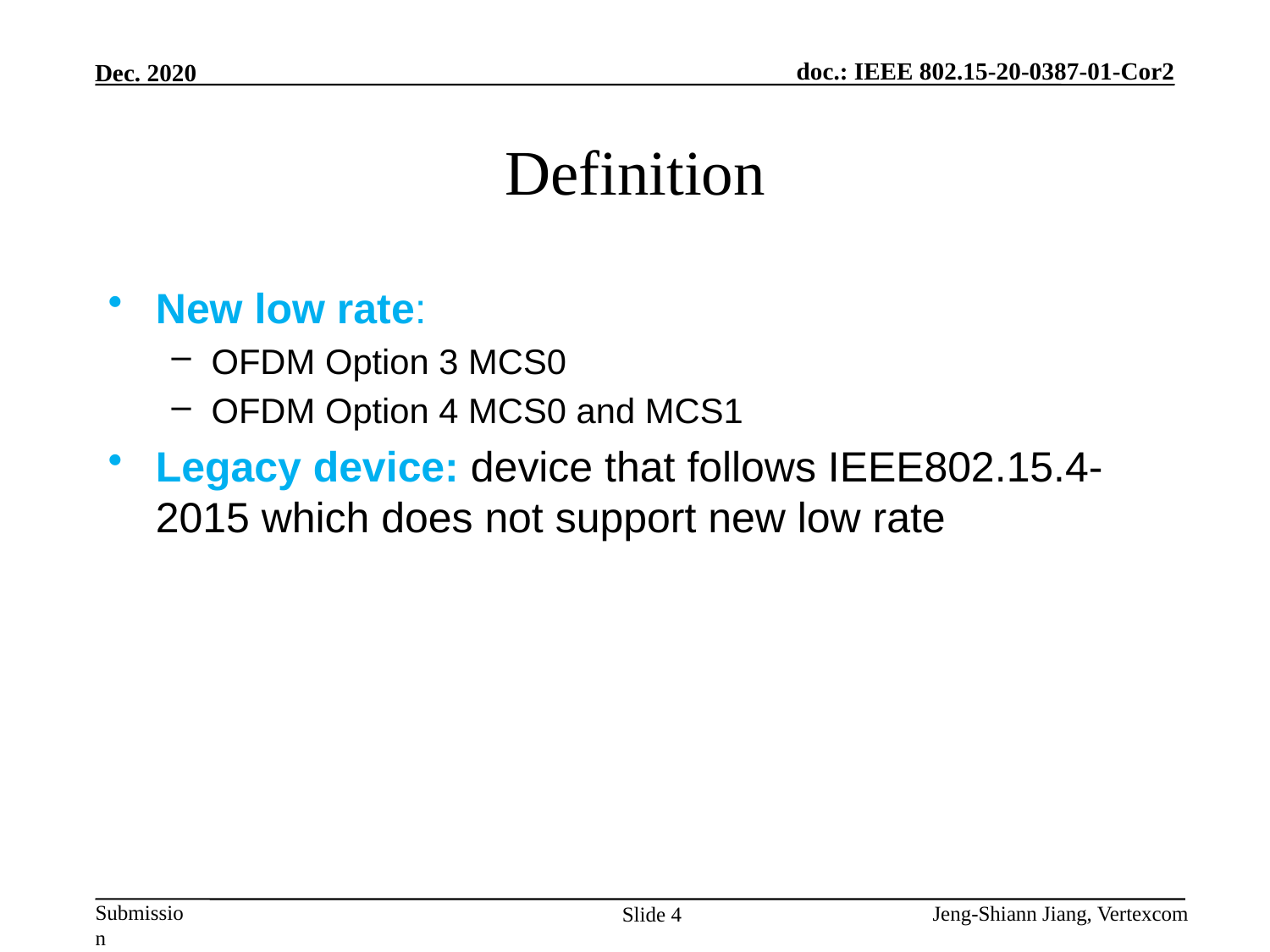

# Definition
New low rate:
OFDM Option 3 MCS0
OFDM Option 4 MCS0 and MCS1
Legacy device: device that follows IEEE802.15.4-2015 which does not support new low rate